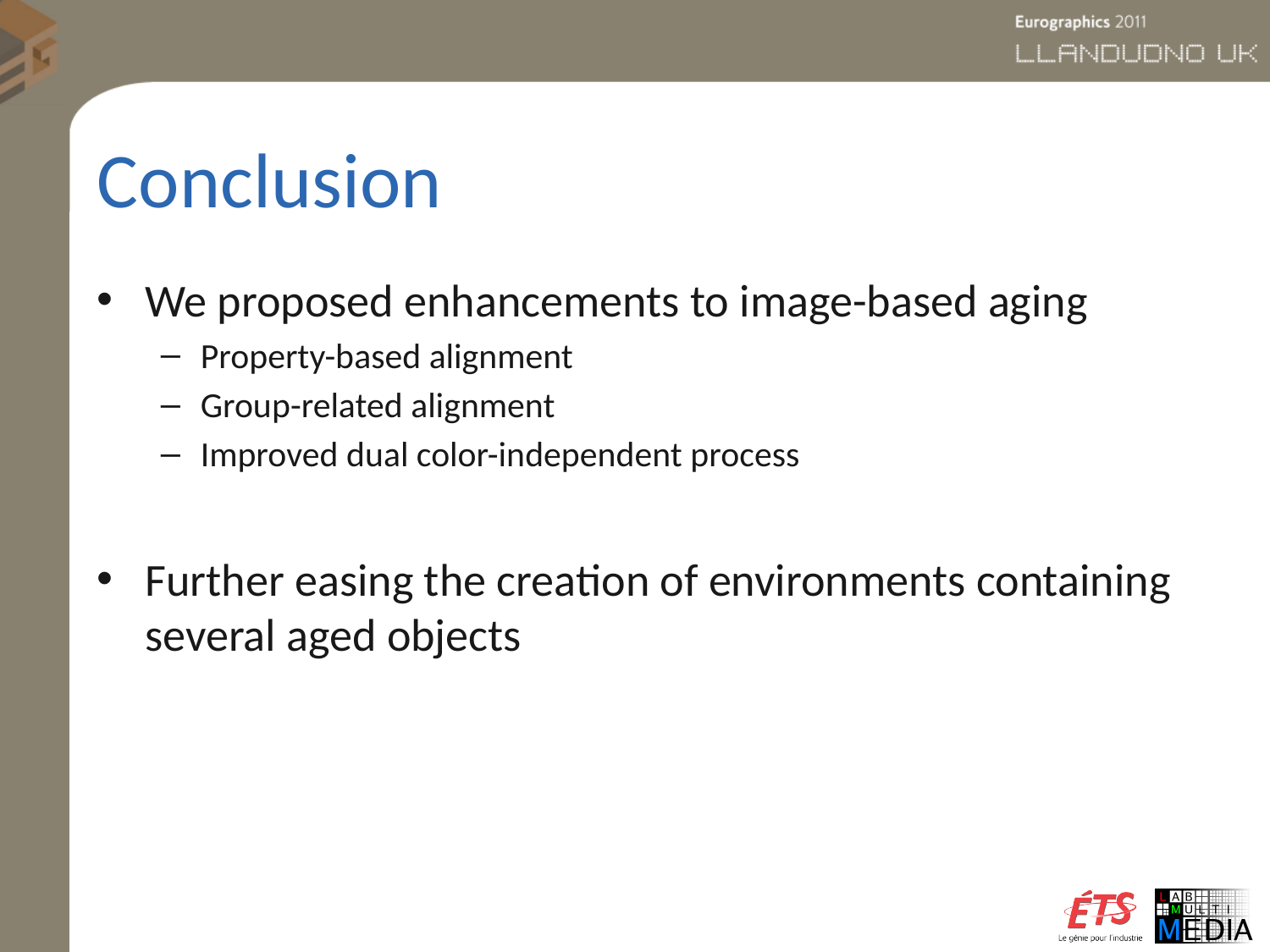

# Conclusion
We proposed enhancements to image-based aging
Property-based alignment
Group-related alignment
Improved dual color-independent process

Further easing the creation of environments containing several aged objects